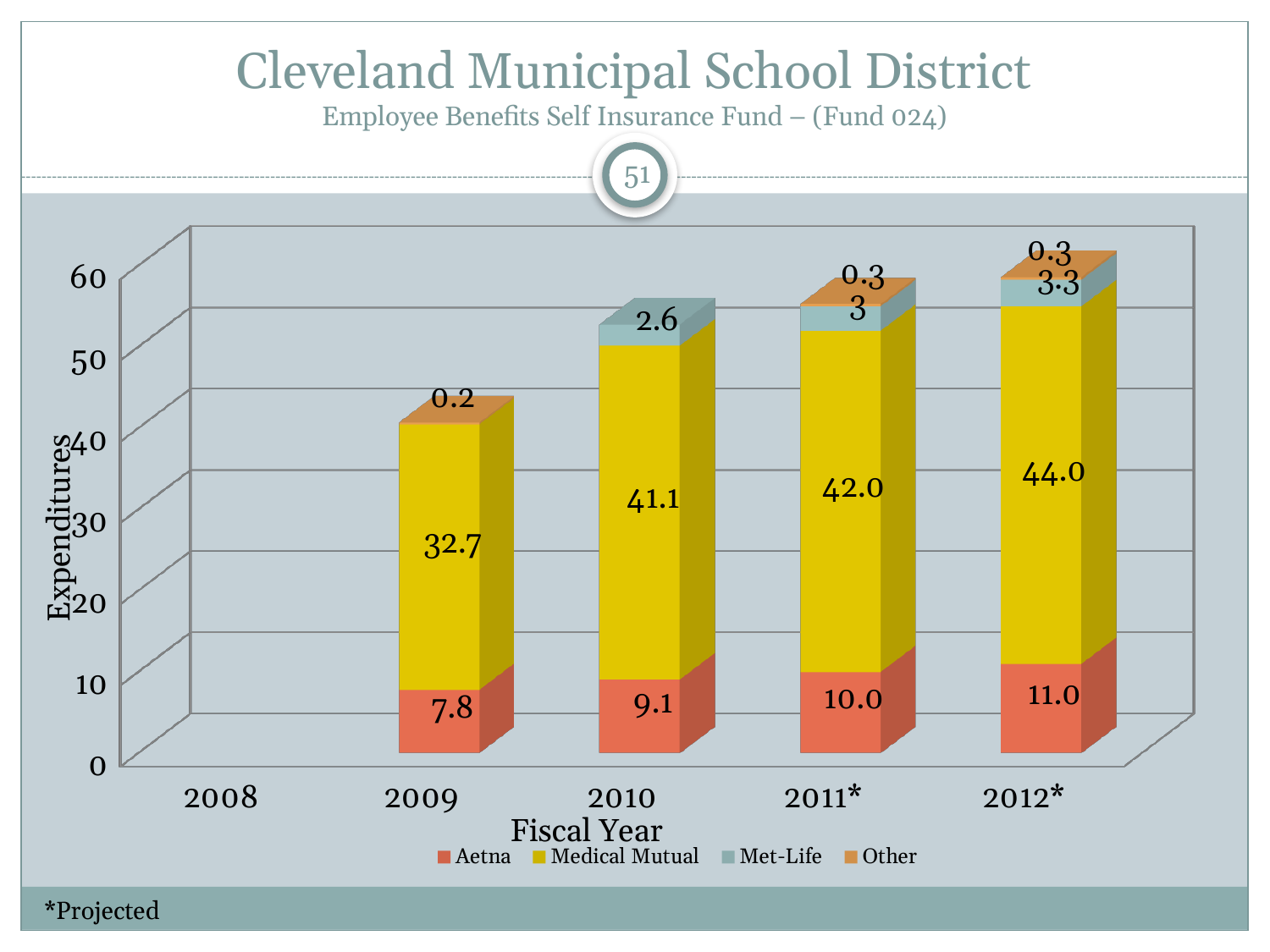

# Cleveland Municipal School District Employee Benefits Self Insurance Fund – (Fund 024)
51

[unsupported chart]

Expenditures
Fiscal Year
*Projected